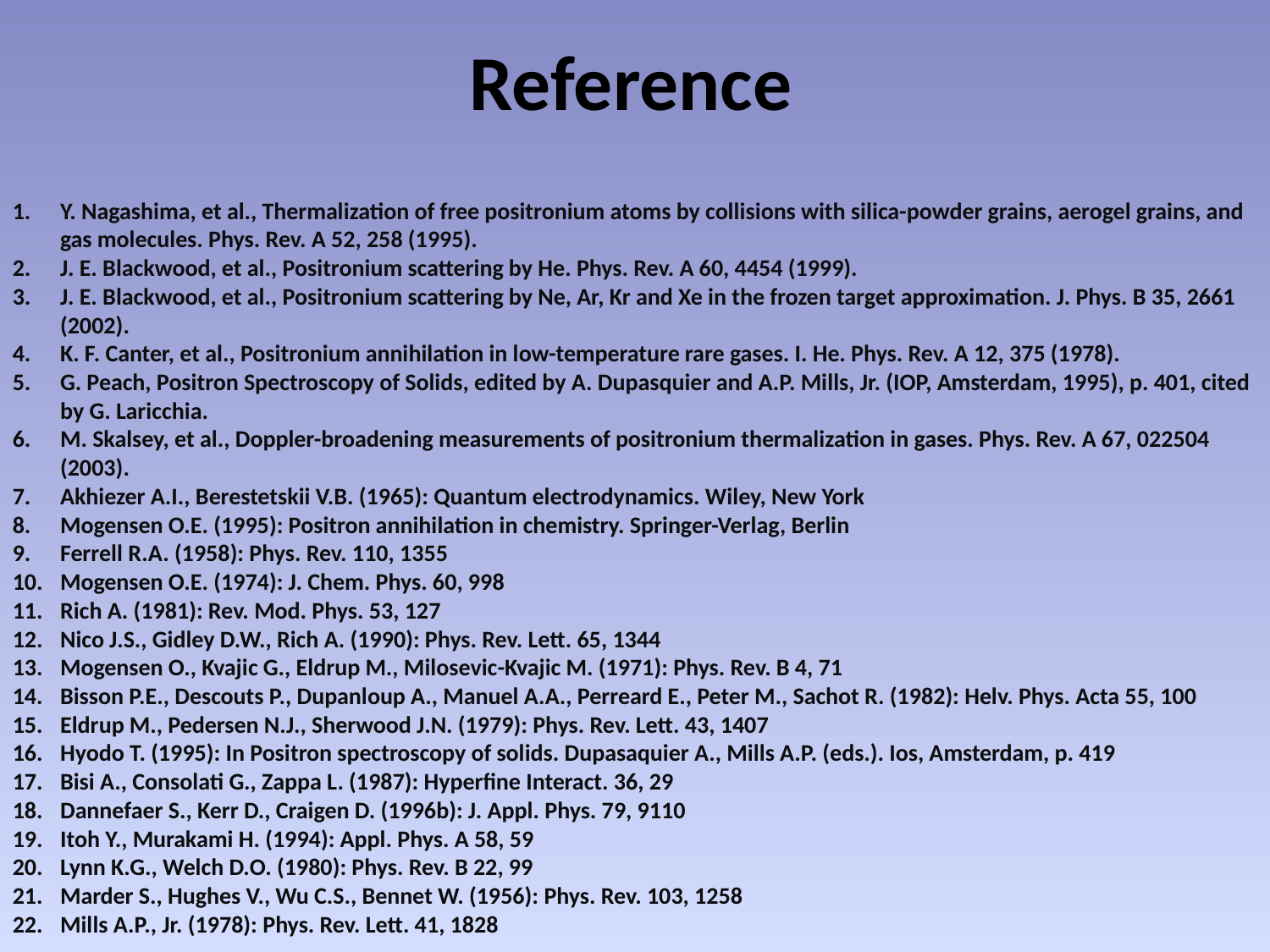

# Reference
Y. Nagashima, et al., Thermalization of free positronium atoms by collisions with silica-powder grains, aerogel grains, and gas molecules. Phys. Rev. A 52, 258 (1995).
J. E. Blackwood, et al., Positronium scattering by He. Phys. Rev. A 60, 4454 (1999).
J. E. Blackwood, et al., Positronium scattering by Ne, Ar, Kr and Xe in the frozen target approximation. J. Phys. B 35, 2661 (2002).
K. F. Canter, et al., Positronium annihilation in low-temperature rare gases. I. He. Phys. Rev. A 12, 375 (1978).
G. Peach, Positron Spectroscopy of Solids, edited by A. Dupasquier and A.P. Mills, Jr. (IOP, Amsterdam, 1995), p. 401, cited by G. Laricchia.
M. Skalsey, et al., Doppler-broadening measurements of positronium thermalization in gases. Phys. Rev. A 67, 022504 (2003).
Akhiezer A.I., Berestetskii V.B. (1965): Quantum electrodynamics. Wiley, New York
Mogensen O.E. (1995): Positron annihilation in chemistry. Springer-Verlag, Berlin
Ferrell R.A. (1958): Phys. Rev. 110, 1355
Mogensen O.E. (1974): J. Chem. Phys. 60, 998
Rich A. (1981): Rev. Mod. Phys. 53, 127
Nico J.S., Gidley D.W., Rich A. (1990): Phys. Rev. Lett. 65, 1344
Mogensen O., Kvajic G., Eldrup M., Milosevic-Kvajic M. (1971): Phys. Rev. B 4, 71
Bisson P.E., Descouts P., Dupanloup A., Manuel A.A., Perreard E., Peter M., Sachot R. (1982): Helv. Phys. Acta 55, 100
Eldrup M., Pedersen N.J., Sherwood J.N. (1979): Phys. Rev. Lett. 43, 1407
Hyodo T. (1995): In Positron spectroscopy of solids. Dupasaquier A., Mills A.P. (eds.). Ios, Amsterdam, p. 419
Bisi A., Consolati G., Zappa L. (1987): Hyperfine Interact. 36, 29
Dannefaer S., Kerr D., Craigen D. (1996b): J. Appl. Phys. 79, 9110
Itoh Y., Murakami H. (1994): Appl. Phys. A 58, 59
Lynn K.G., Welch D.O. (1980): Phys. Rev. B 22, 99
Marder S., Hughes V., Wu C.S., Bennet W. (1956): Phys. Rev. 103, 1258
Mills A.P., Jr. (1978): Phys. Rev. Lett. 41, 1828